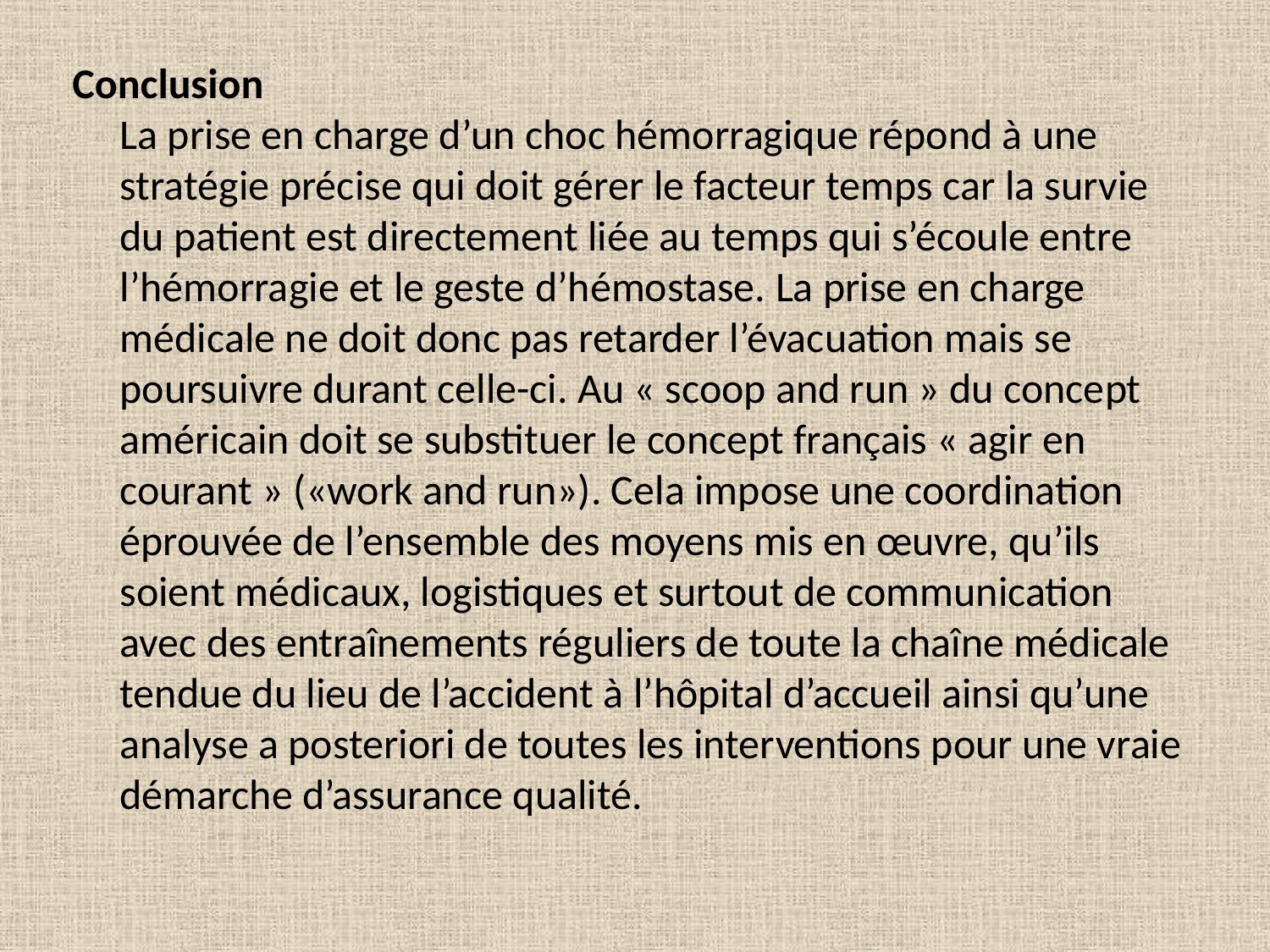

Conclusion
La prise en charge d’un choc hémorragique répond à une stratégie précise qui doit gérer le facteur temps car la survie du patient est directement liée au temps qui s’écoule entre l’hémorragie et le geste d’hémostase. La prise en charge médicale ne doit donc pas retarder l’évacuation mais se poursuivre durant celle-ci. Au « scoop and run » du concept américain doit se substituer le concept français « agir en courant » («work and run»). Cela impose une coordination éprouvée de l’ensemble des moyens mis en œuvre, qu’ils soient médicaux, logistiques et surtout de communication avec des entraînements réguliers de toute la chaîne médicale tendue du lieu de l’accident à l’hôpital d’accueil ainsi qu’une analyse a posteriori de toutes les interventions pour une vraie démarche d’assurance qualité.